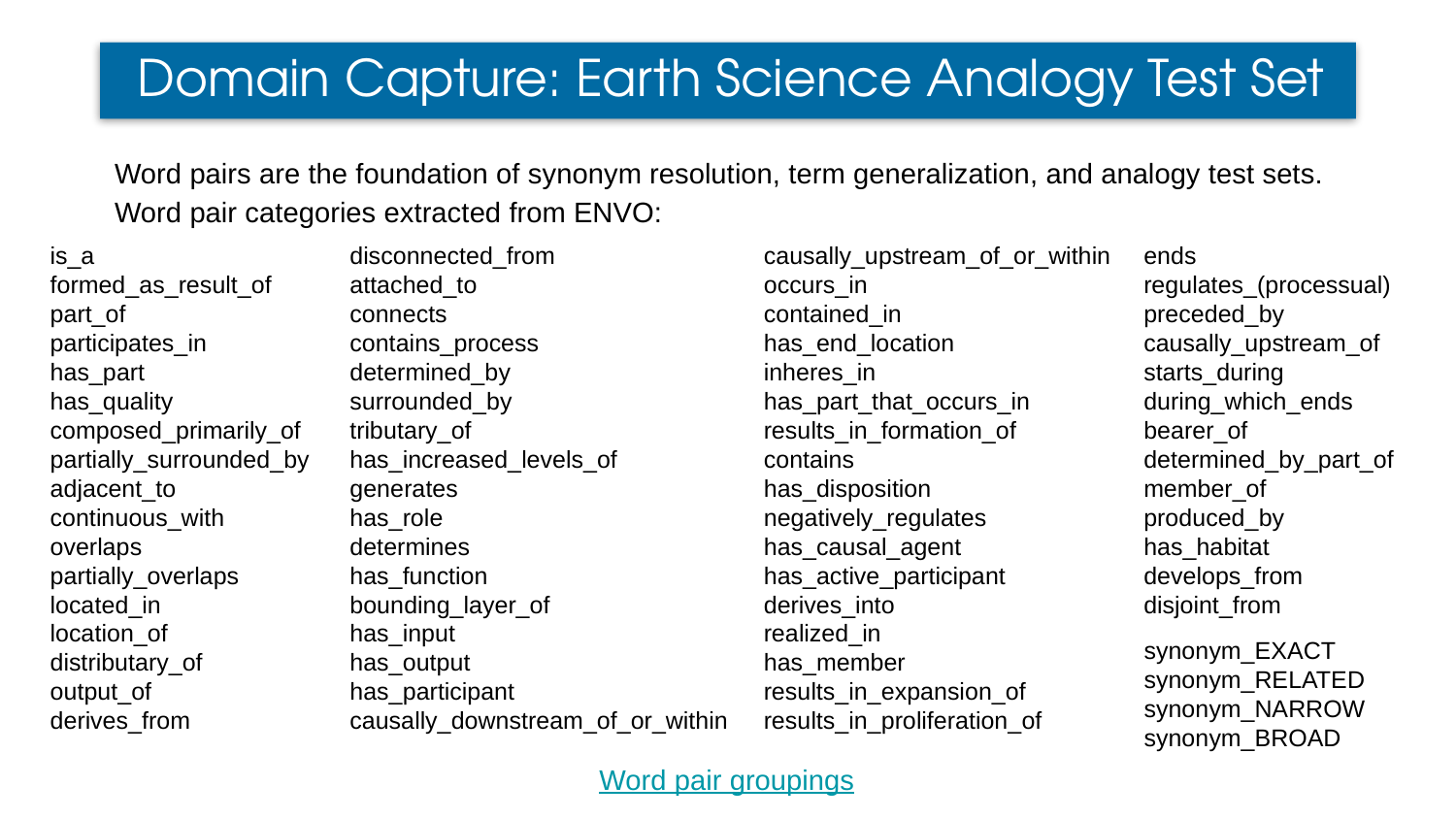

# Domain Capture: Earth Science Analogy Test Set
Word pairs are the foundation of synonym resolution, term generalization, and analogy test sets.
Word pair categories extracted from ENVO:

is_a
formed_as_result_of
part_of
participates_in
has_part
has_quality
composed_primarily_of
partially_surrounded_by
adjacent_to
continuous_with
overlaps
partially_overlaps
located_in
location_of
distributary_of
output_of
derives_from
disconnected_from
attached_to
connects
contains_process
determined_by
surrounded_by
tributary_of
has_increased_levels_of
generates
has_role
determines
has_function
bounding_layer_of
has_input
has_output
has_participant
causally_downstream_of_or_within
causally_upstream_of_or_within
occurs_in
contained_in
has_end_location
inheres_in
has_part_that_occurs_in
results_in_formation_of
contains
has_disposition
negatively_regulates
has_causal_agent
has_active_participant
derives_into
realized_in
has_member
results_in_expansion_of
results_in_proliferation_of

ends
regulates_(processual)
preceded_by
causally_upstream_of
starts_during
during_which_ends
bearer_of
determined_by_part_of
member_of
produced_by
has_habitat
develops_from
disjoint_from

synonym_EXACT
synonym_RELATED
synonym_NARROW
synonym_BROAD

Word pair groupings